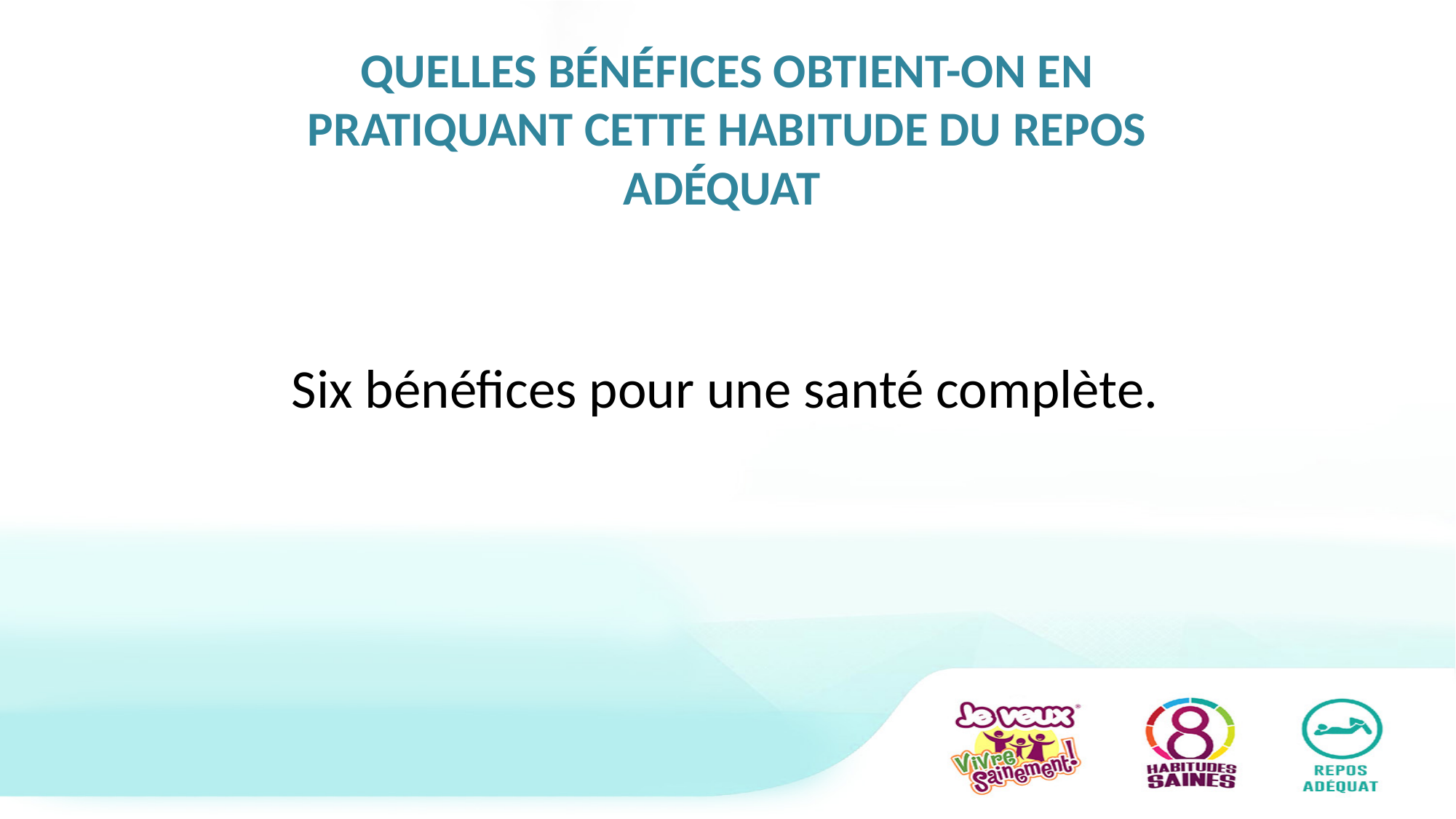

# QUELLES BÉNÉFICES OBTIENT-ON EN PRATIQUANT CETTE HABITUDE DU REPOS ADÉQUAT
Six bénéfices pour une santé complète.